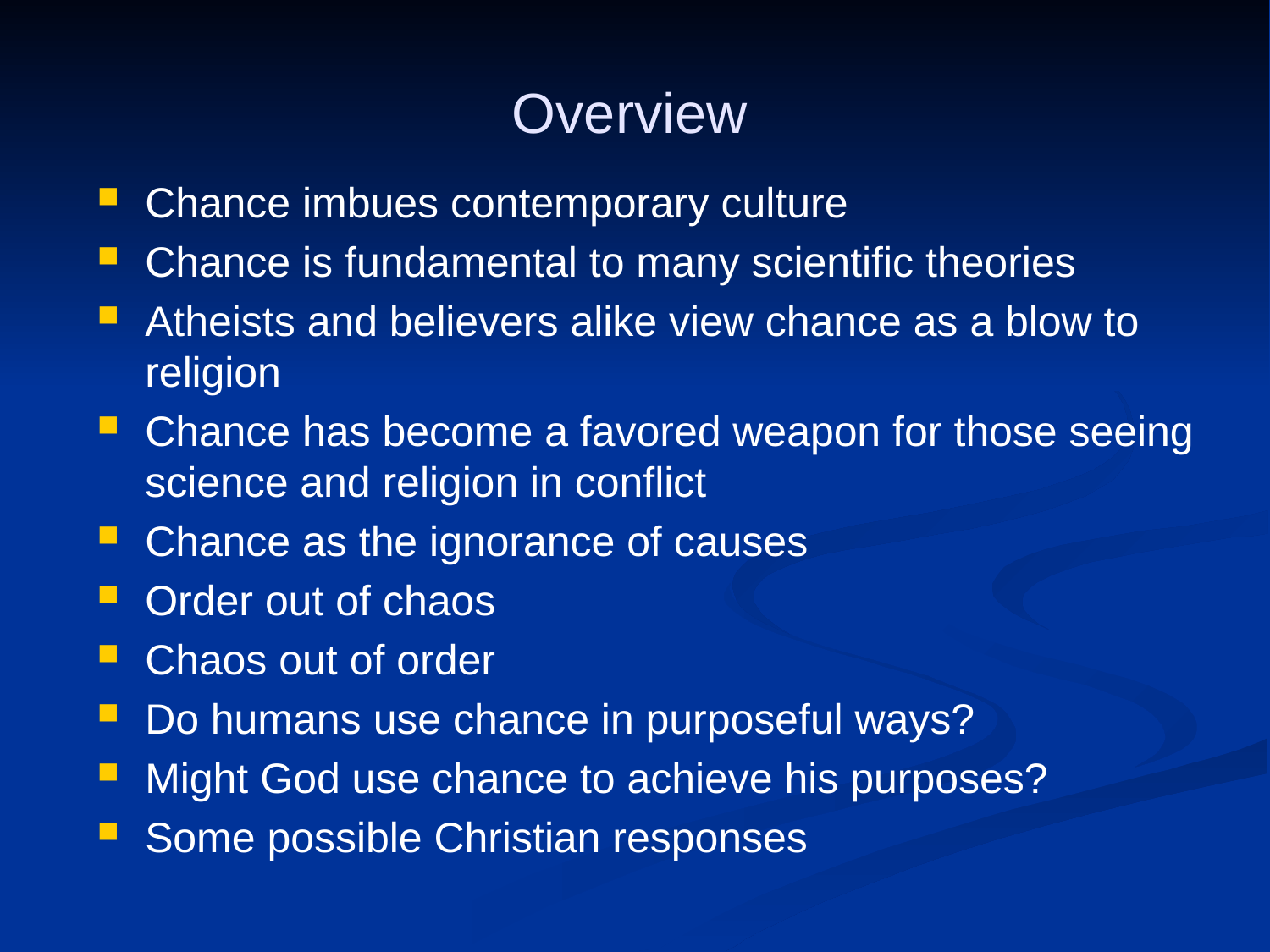

# Overview
Chance imbues contemporary culture
Chance is fundamental to many scientific theories
Atheists and believers alike view chance as a blow to religion
Chance has become a favored weapon for those seeing science and religion in conflict
Chance as the ignorance of causes
Order out of chaos
Chaos out of order
Do humans use chance in purposeful ways?
Might God use chance to achieve his purposes?
Some possible Christian responses